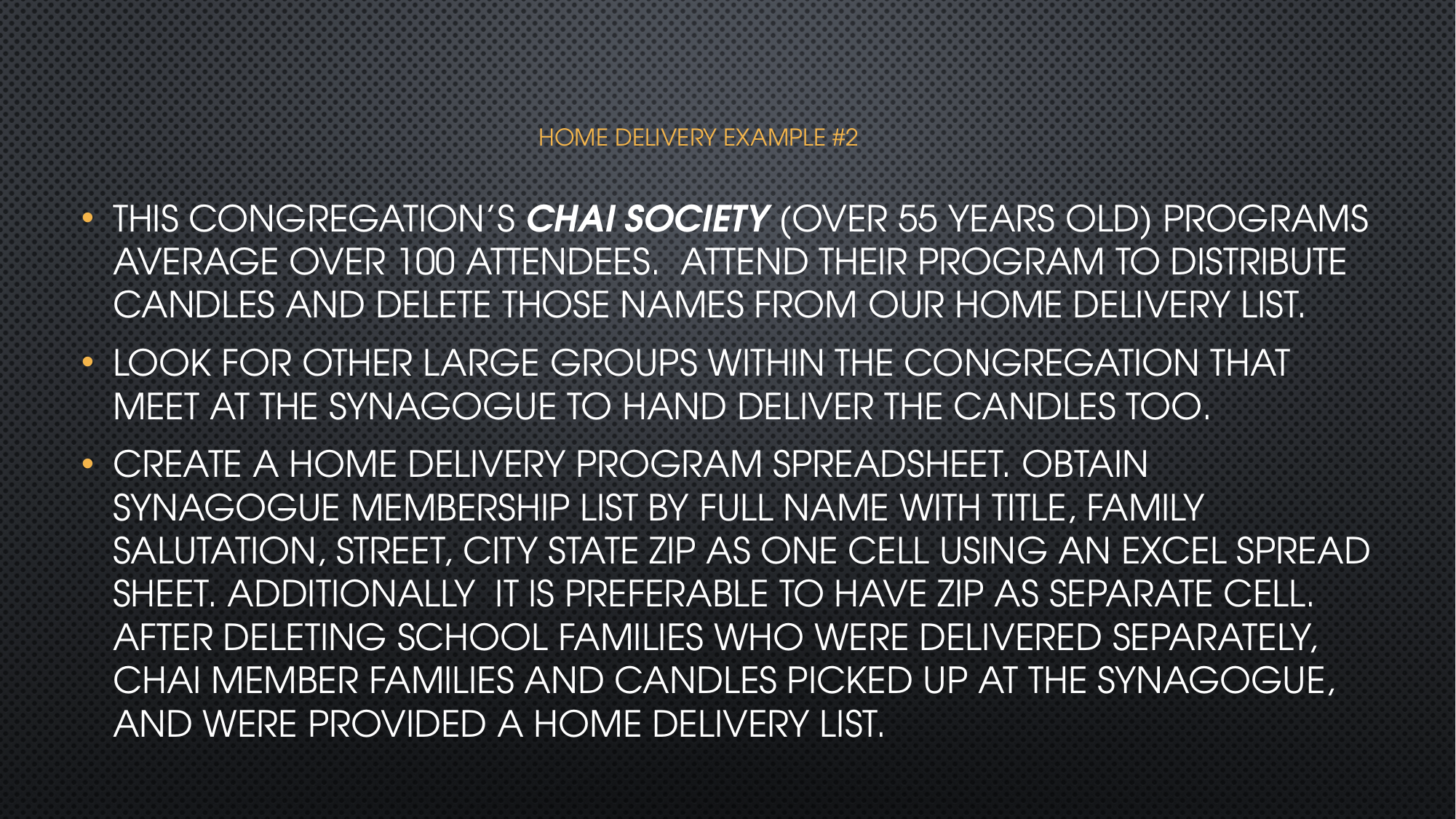

# Home delivery Example #2
This congregation’s Chai Society (over 55 years old) programs average over 100 attendees.  attend their program to distribute candles and delete those names from our home delivery list.
Look for other large groups within the congregation that meet at the synagogue to hand deliver the candles too.
Create a Home delivery program spreadsheet. obtain synagogue membership list by full name with title, family salutation, Street, city state zip as one cell using an Excel spread sheet. Additionally  It is preferable to have zip as separate cell. After deleting school families who were delivered separately, Chai member families and candles picked up at the synagogue,  and were provided a home delivery list.